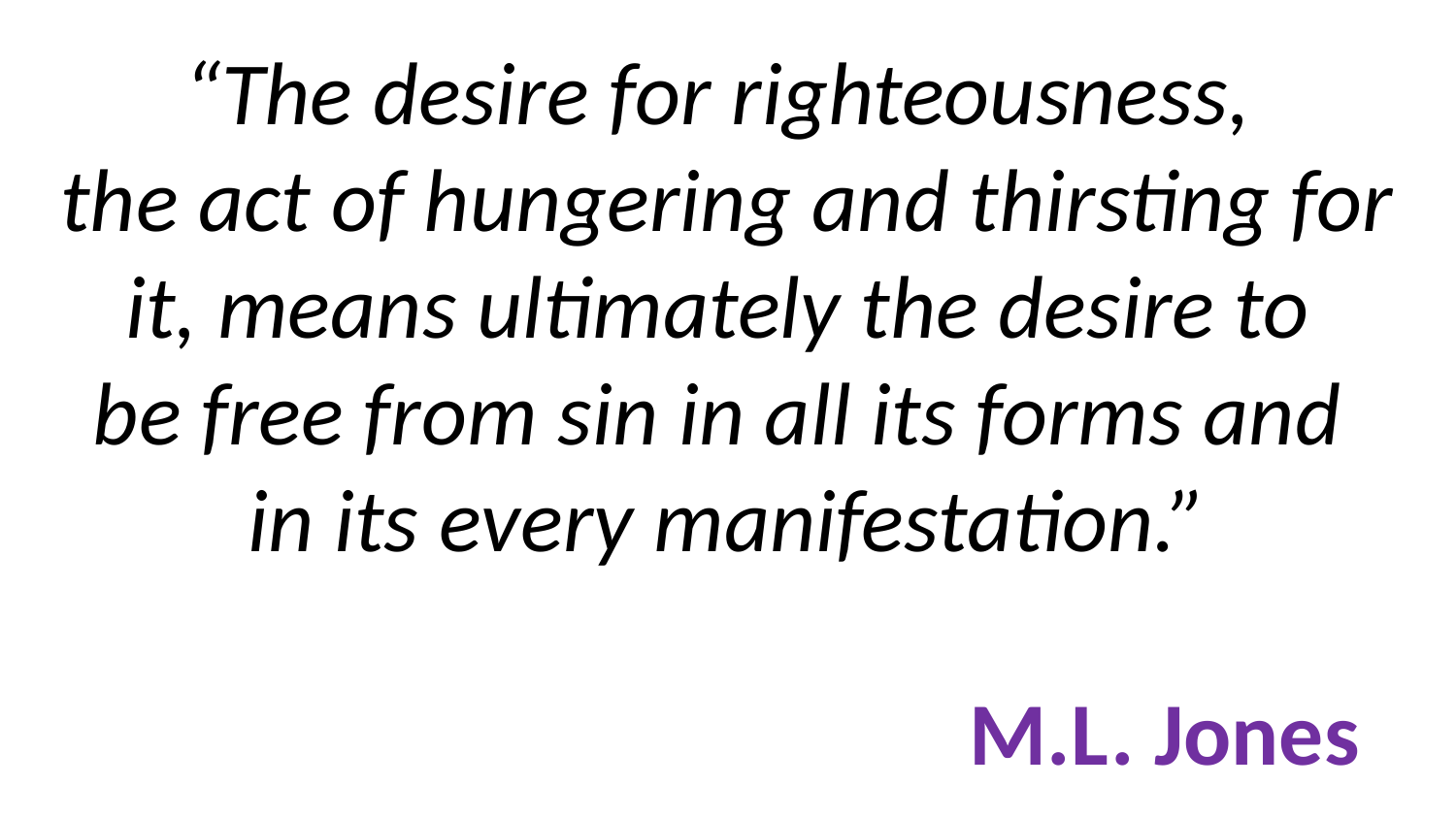

# “The desire for righteousness, the act of hungering and thirsting for it, means ultimately the desire to be free from sin in all its forms and in its every manifestation.” M.L. Jones